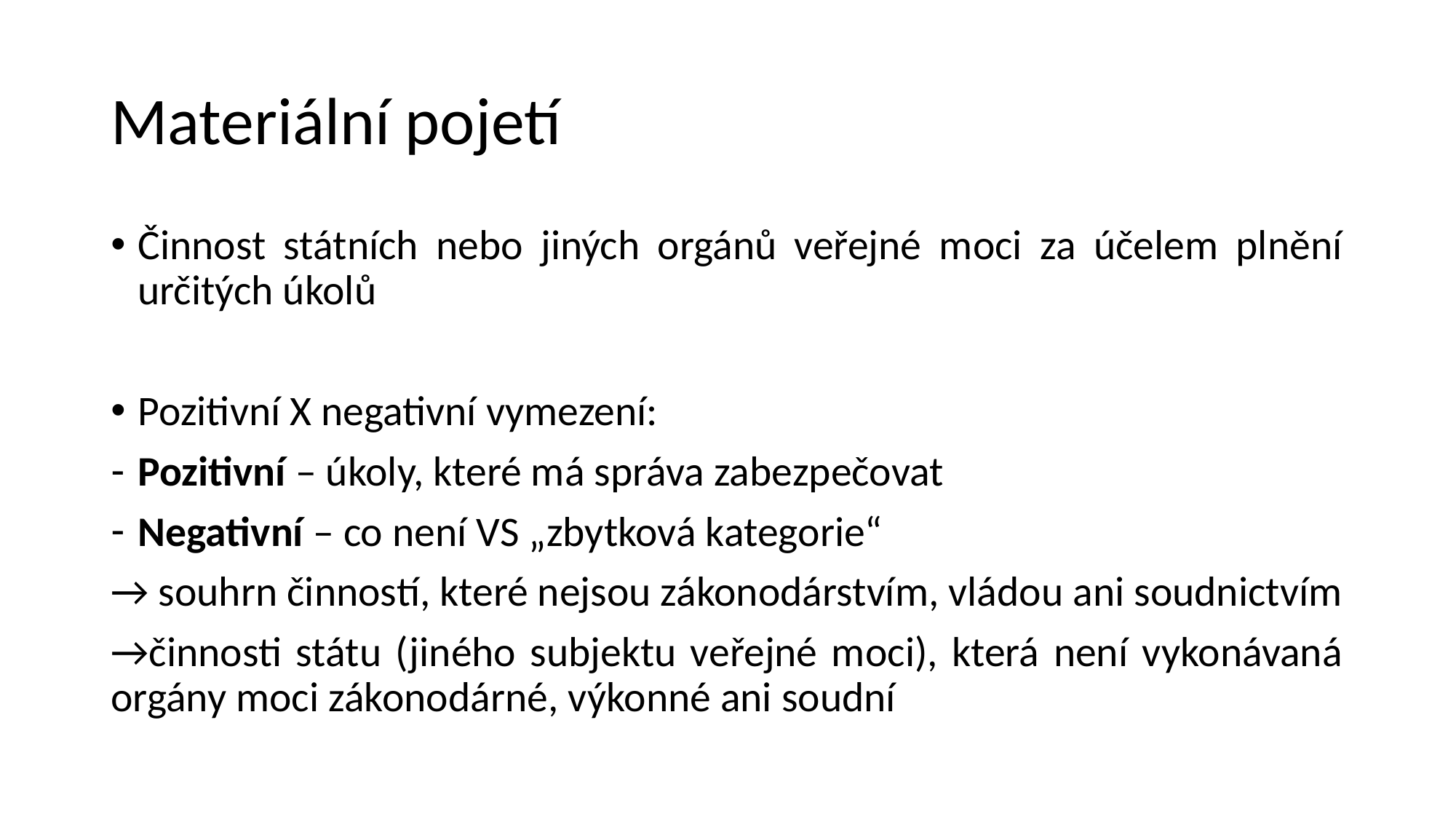

# Materiální pojetí
Činnost státních nebo jiných orgánů veřejné moci za účelem plnění určitých úkolů

Pozitivní X negativní vymezení:
Pozitivní – úkoly, které má správa zabezpečovat
Negativní – co není VS „zbytková kategorie“
→ souhrn činností, které nejsou zákonodárstvím, vládou ani soudnictvím
→činnosti státu (jiného subjektu veřejné moci), která není vykonávaná orgány moci zákonodárné, výkonné ani soudní